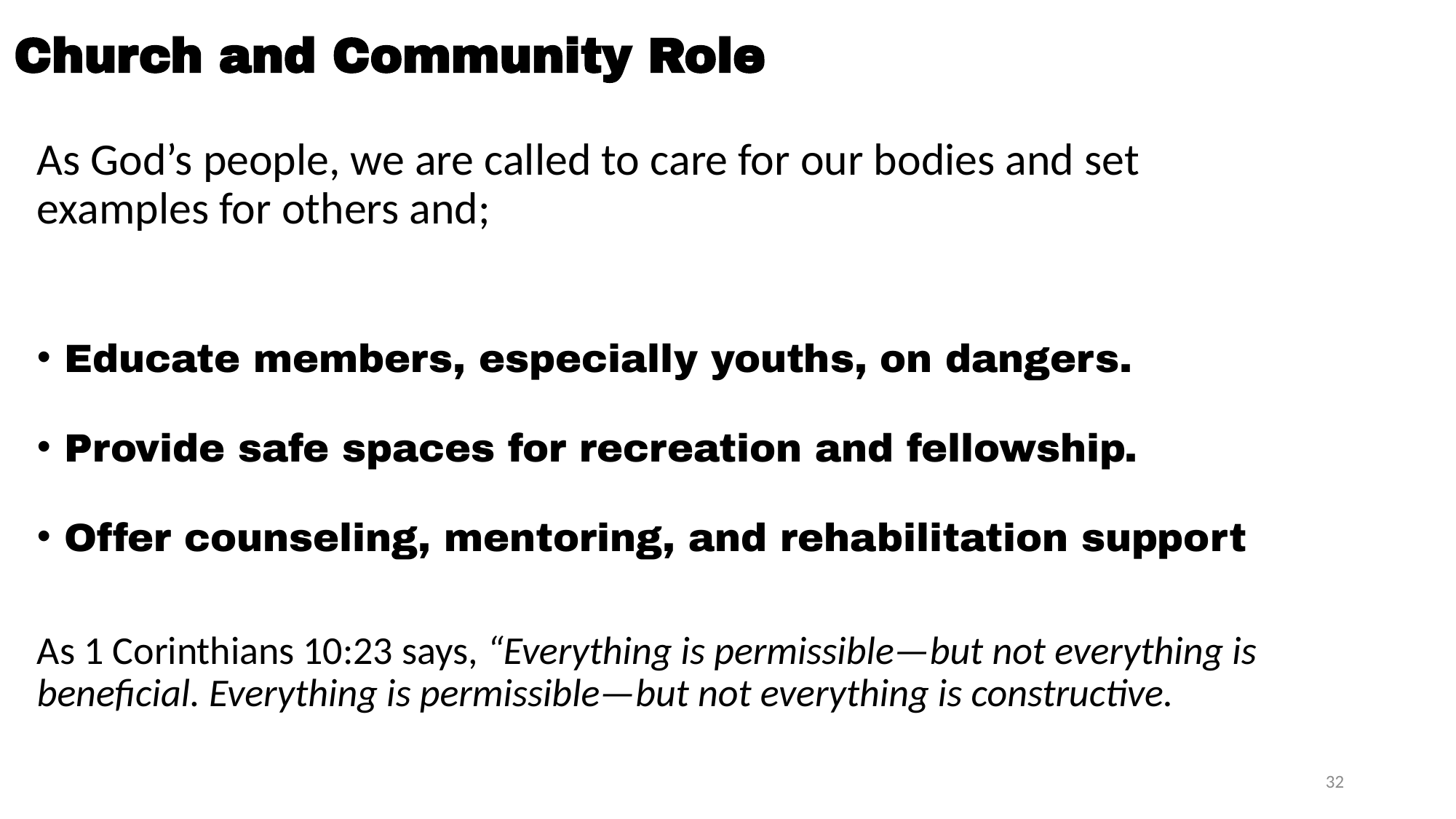

# Church and Community Role
As God’s people, we are called to care for our bodies and set examples for others and;

Educate members, especially youths, on dangers.
Provide safe spaces for recreation and fellowship.
Offer counseling, mentoring, and rehabilitation support

As 1 Corinthians 10:23 says, “Everything is permissible—but not everything is beneficial. Everything is permissible—but not everything is constructive.
32